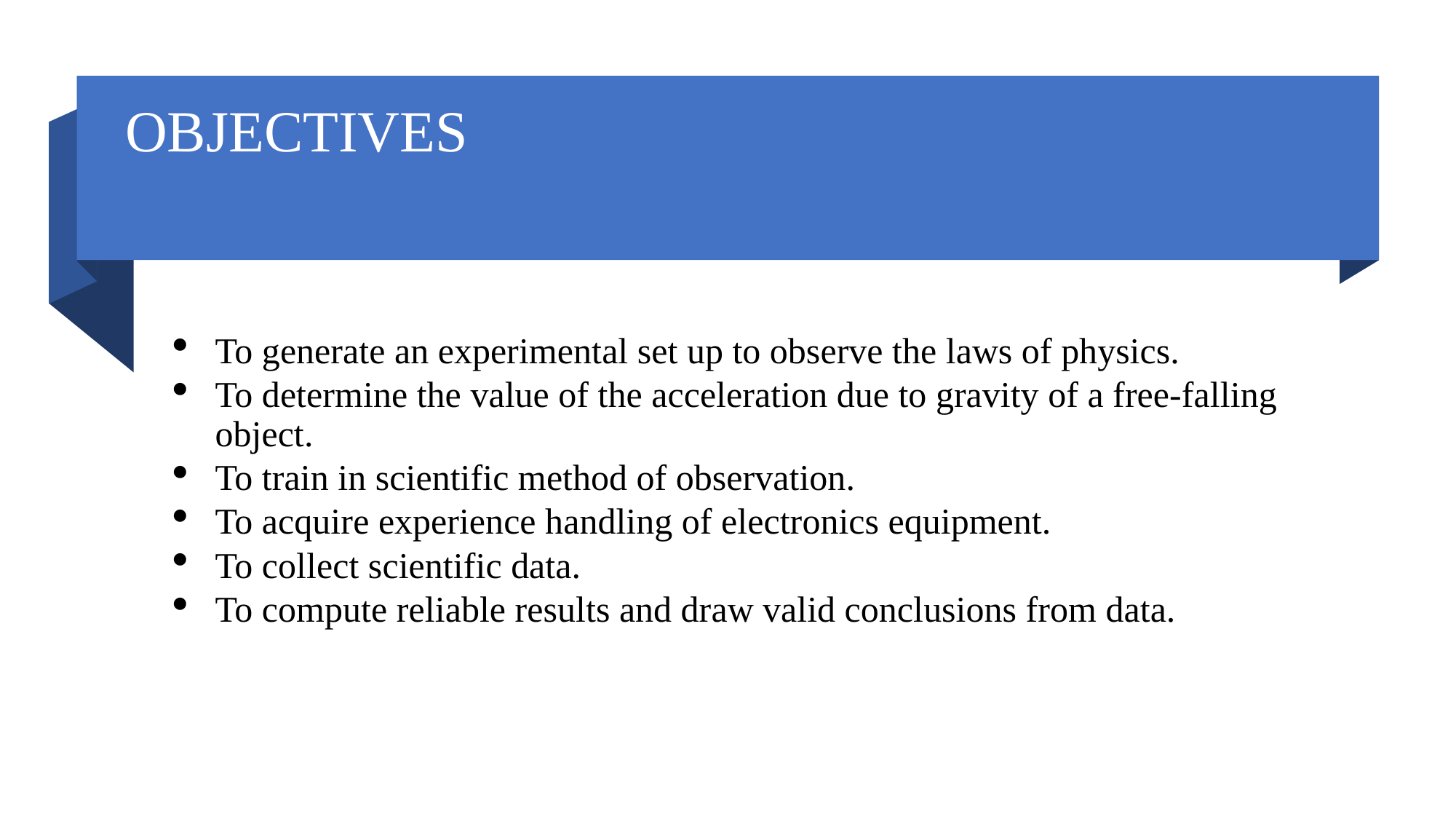

# Objectives

To generate an experimental set up to observe the laws of physics.
To determine the value of the acceleration due to gravity of a free-falling object.
To train in scientific method of observation.
To acquire experience handling of electronics equipment.
To collect scientific data.
To compute reliable results and draw valid conclusions from data.

PHY 204
19